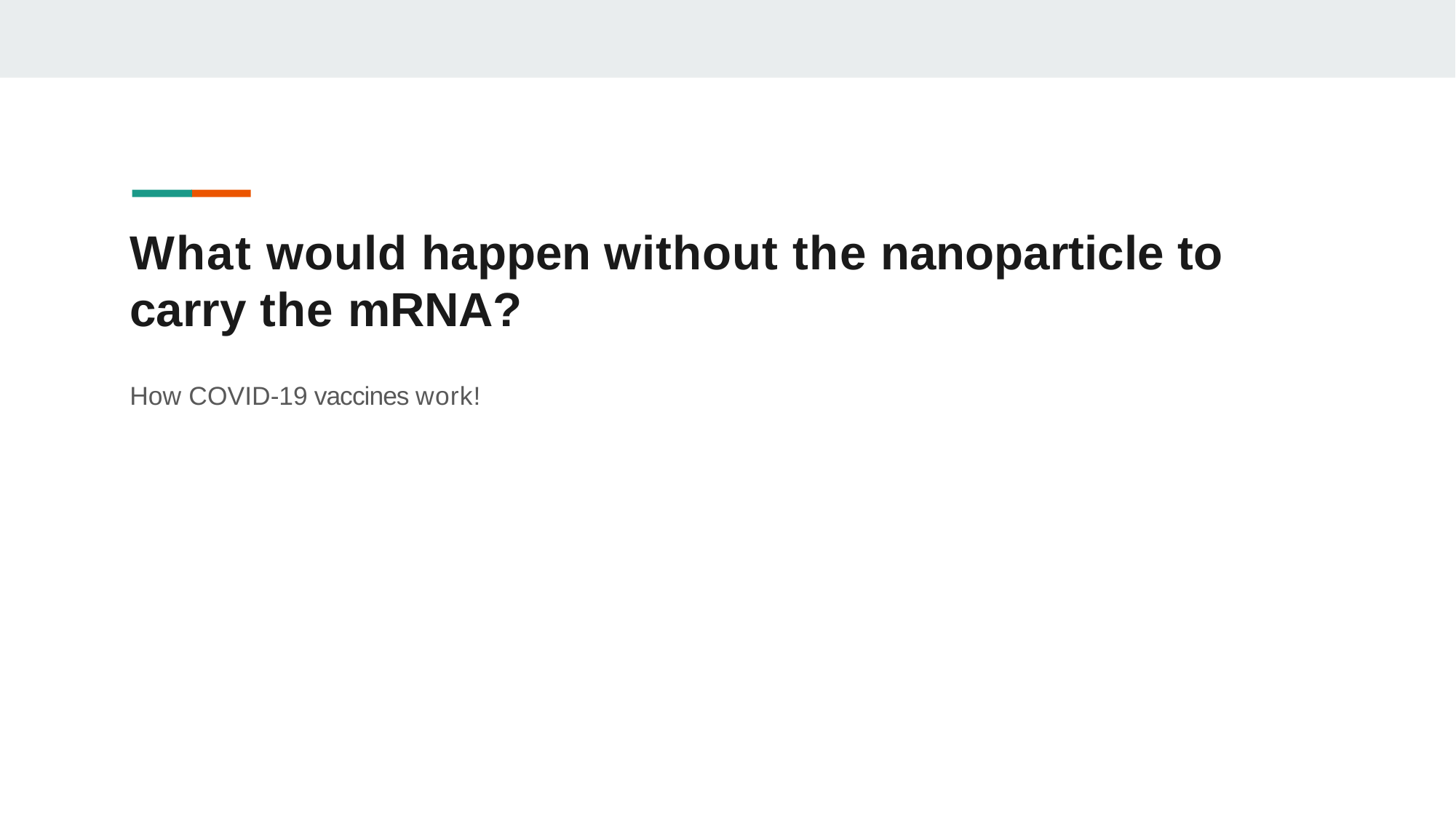

# What would happen without the nanoparticle to carry the mRNA?
How COVID-19 vaccines work!